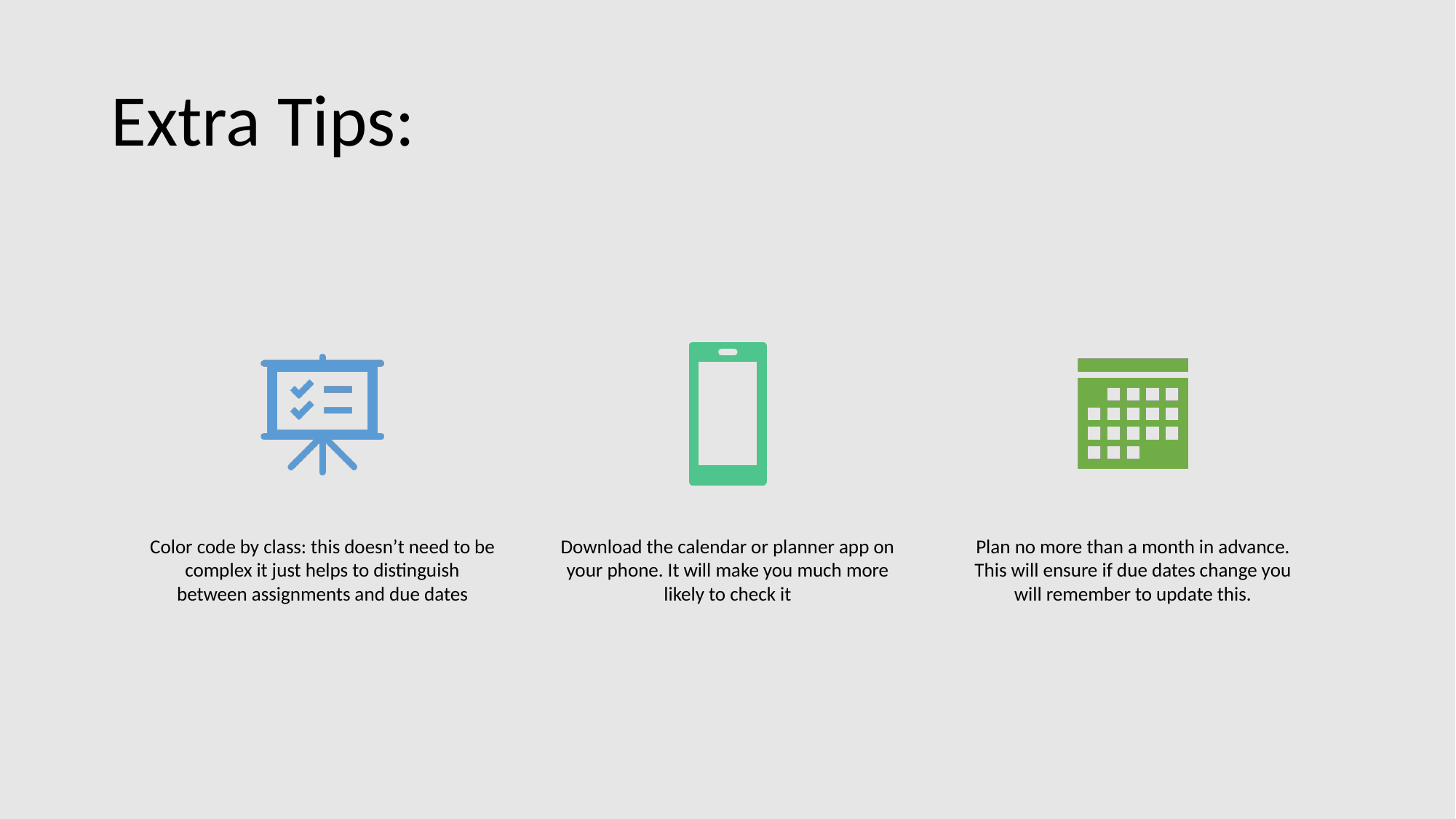

# Extra Tips:
Color code by class: this doesn’t need to be complex it just helps to distinguish between assignments and due dates
Download the calendar or planner app on your phone. It will make you much more likely to check it
Plan no more than a month in advance. This will ensure if due dates change you will remember to update this.